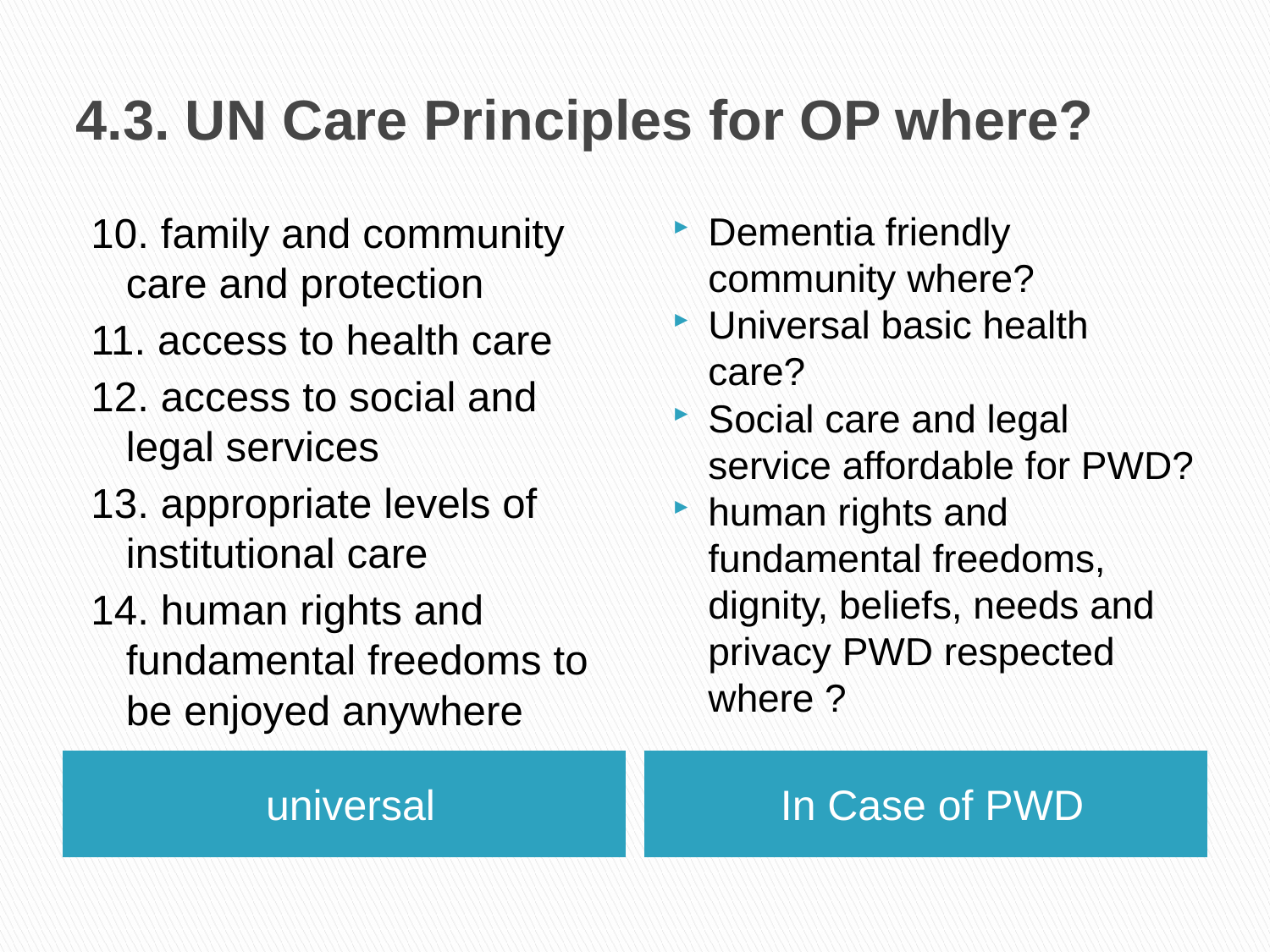

# 4.3. UN Care Principles for OP where?
10. family and community care and protection
11. access to health care
12. access to social and legal services
13. appropriate levels of institutional care
14. human rights and fundamental freedoms to be enjoyed anywhere

Dementia friendly community where?
Universal basic health care?
Social care and legal service affordable for PWD?
human rights and fundamental freedoms, dignity, beliefs, needs and privacy PWD respected where ?

universal
In Case of PWD